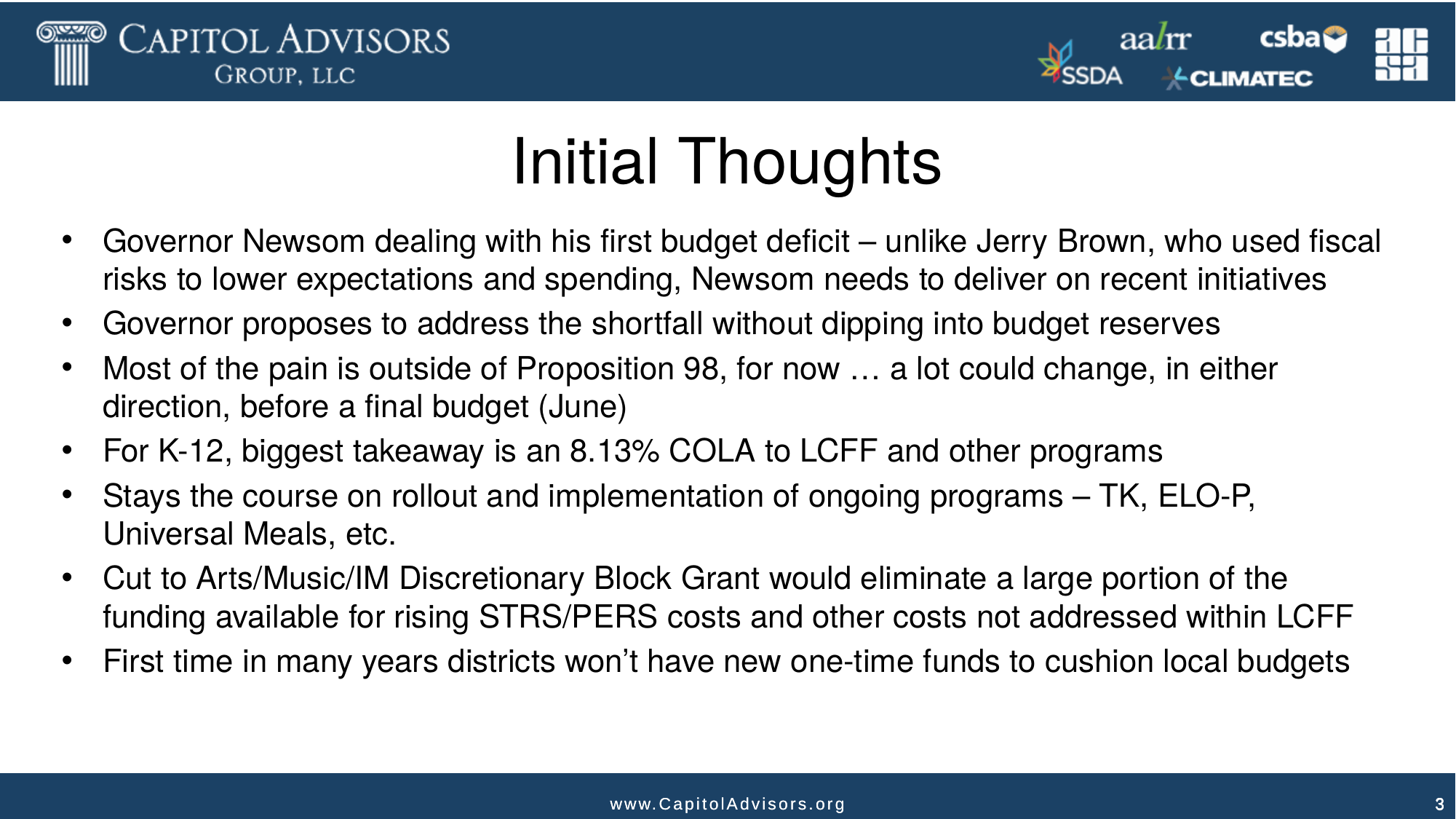

# Initial Thoughts
Governor Newsom dealing with his first budget deficit – unlike Jerry Brown, who used fiscal risks to lower expectations and spending, Newsom needs to deliver on recent initiatives
Governor proposes to address the shortfall without dipping into budget reserves
Most of the pain is outside of Proposition 98, for now … a lot could change, in either direction, before a final budget (June)
For K-12, biggest takeaway is an 8.13% COLA to LCFF and other programs
Stays the course on rollout and implementation of ongoing programs – TK, ELO-P, Universal Meals, etc.
Cut to Arts/Music/IM Discretionary Block Grant would eliminate a large portion of the funding available for rising STRS/PERS costs and other costs not addressed within LCFF
First time in many years districts won’t have new one-time funds to cushion local budgets
3